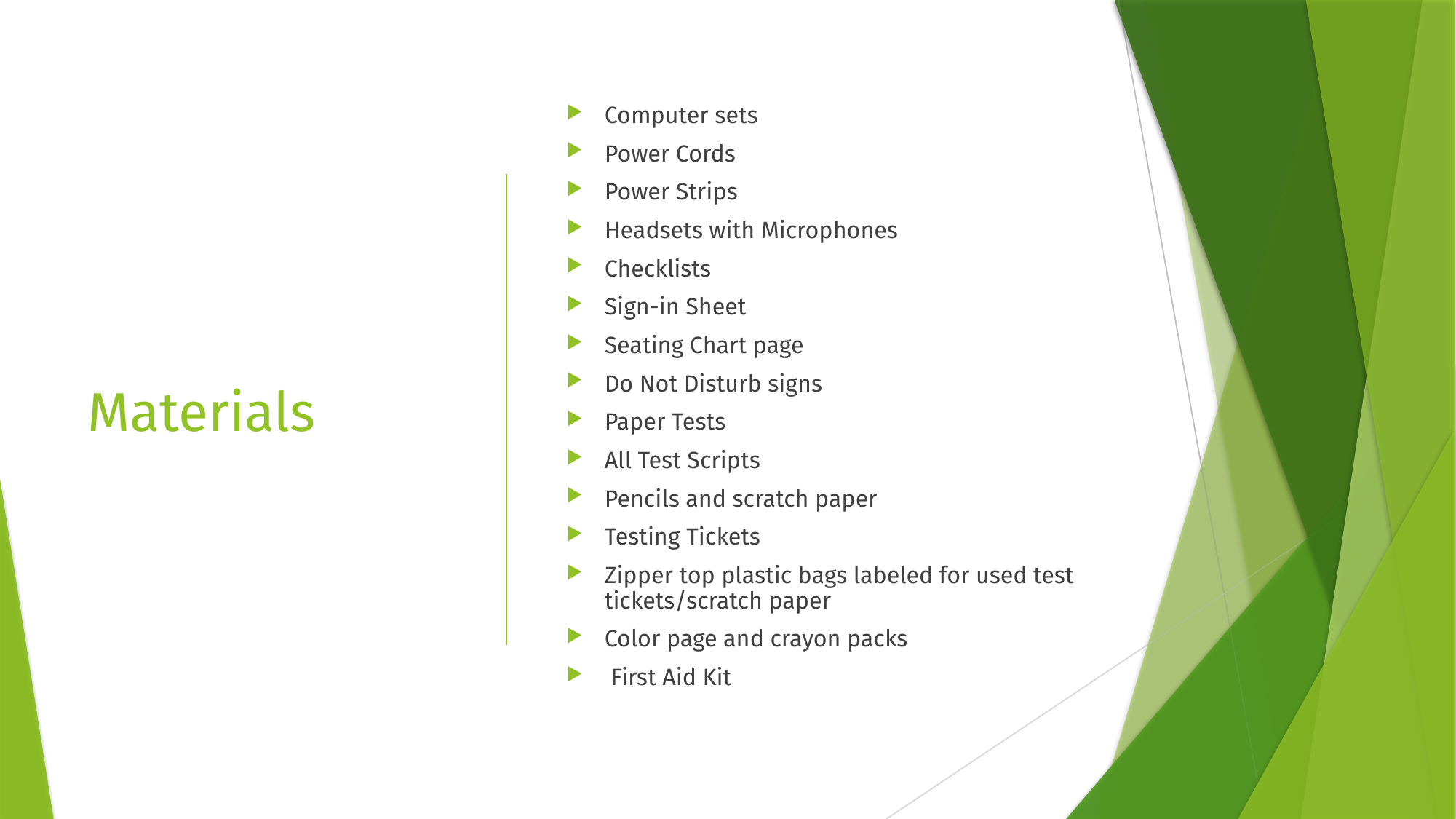

# Materials
Computer sets
Power Cords
Power Strips
Headsets with Microphones
Checklists
Sign-in Sheet
Seating Chart page
Do Not Disturb signs
Paper Tests
All Test Scripts
Pencils and scratch paper
Testing Tickets
Zipper top plastic bags labeled for used test tickets/scratch paper
Color page and crayon packs
 First Aid Kit